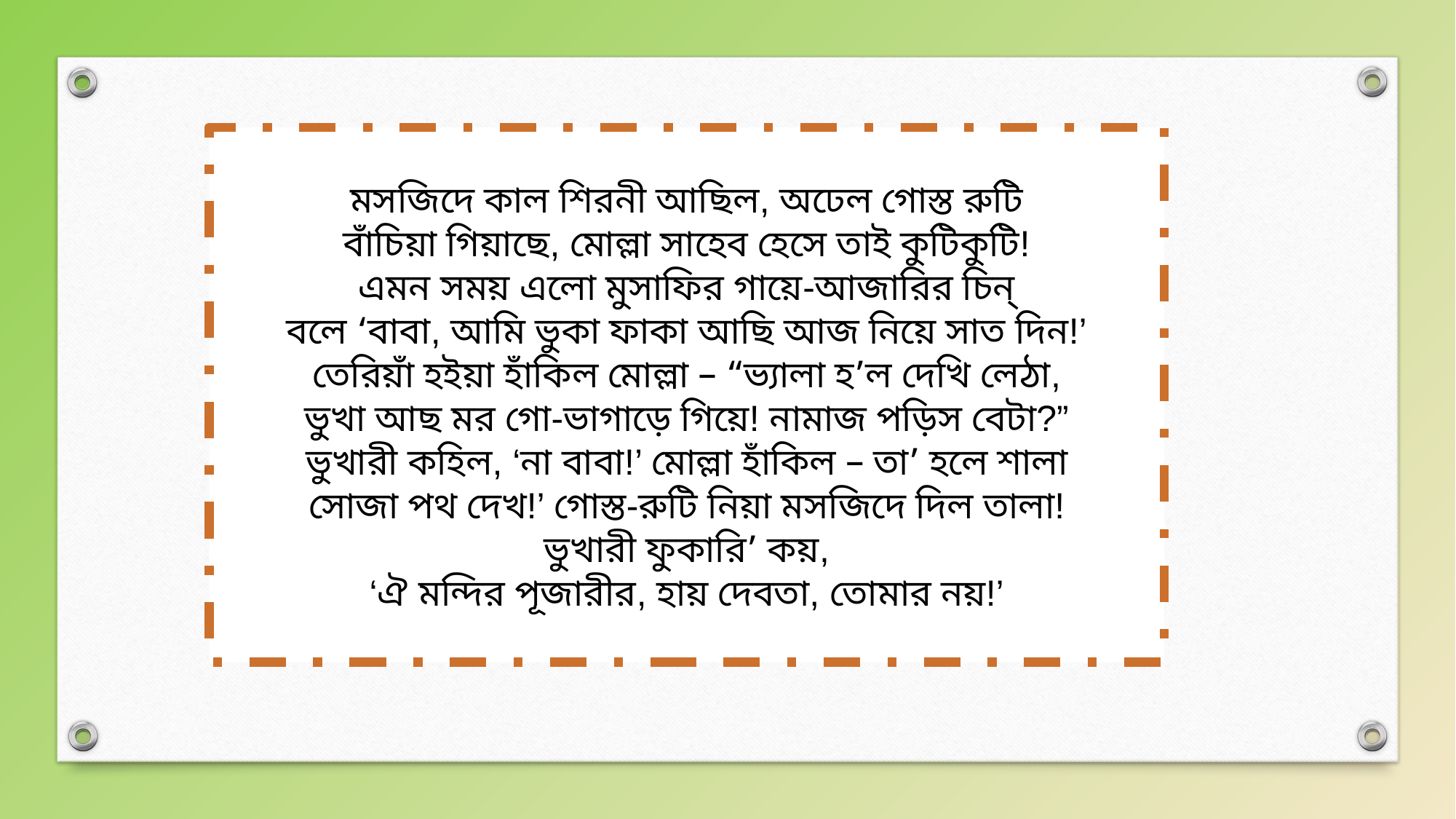

মসজিদে কাল শিরনী আছিল, অঢেল গোস্ত রুটি
বাঁচিয়া গিয়াছে, মোল্লা সাহেব হেসে তাই কুটিকুটি!
এমন সময় এলো মুসাফির গায়ে-আজারির চিন্
বলে ‘বাবা, আমি ভুকা ফাকা আছি আজ নিয়ে সাত দিন!’
তেরিয়াঁ হইয়া হাঁকিল মোল্লা – “ভ্যালা হ’ল দেখি লেঠা,
ভুখা আছ মর গো-ভাগাড়ে গিয়ে! নামাজ পড়িস বেটা?”
ভুখারী কহিল, ‘না বাবা!’ মোল্লা হাঁকিল – তা’ হলে শালা
সোজা পথ দেখ!’ গোস্ত-রুটি নিয়া মসজিদে দিল তালা!
ভুখারী ফুকারি’ কয়,
‘ঐ মন্দির পূজারীর, হায় দেবতা, তোমার নয়!’